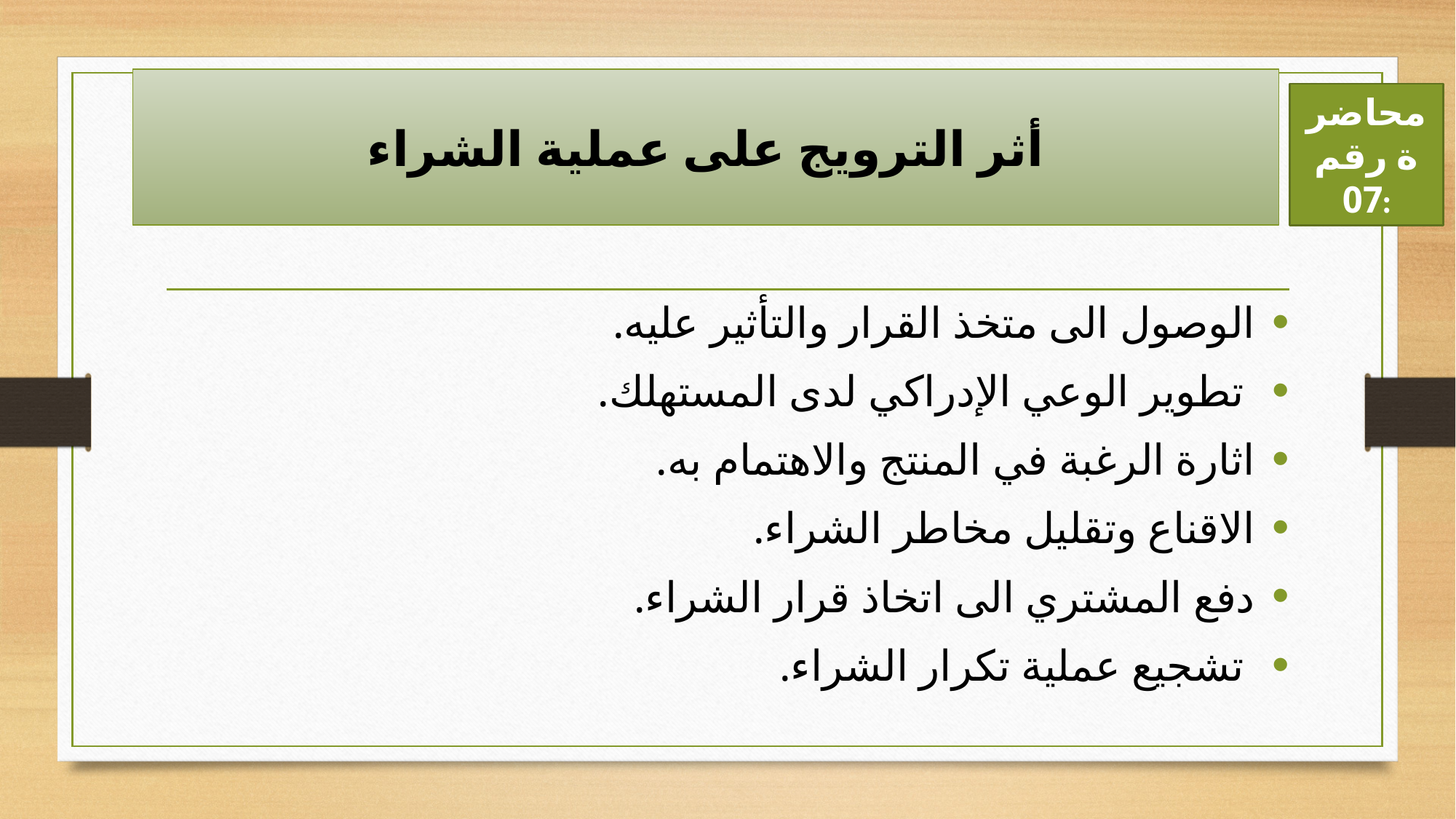

# أثر الترويج على عملية الشراء
محاضرة رقم 07:
الوصول الى متخذ القرار والتأثير عليه.
 تطوير الوعي الإدراكي لدى المستهلك.
اثارة الرغبة في المنتج والاهتمام به.
الاقناع وتقليل مخاطر الشراء.
دفع المشتري الى اتخاذ قرار الشراء.
 تشجيع عملية تكرار الشراء.